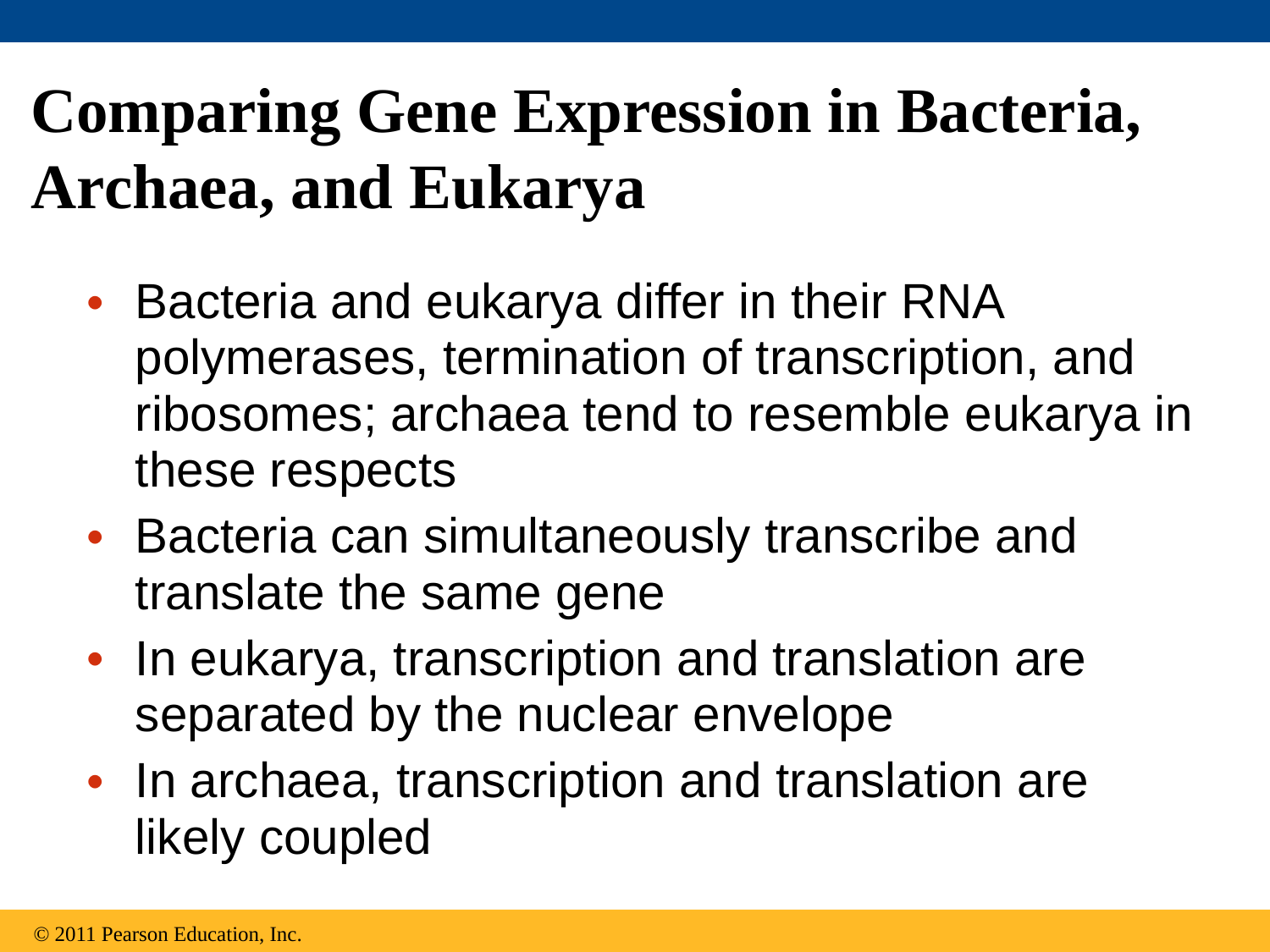

Comparing Gene Expression in Bacteria, Archaea, and Eukarya
Bacteria and eukarya differ in their RNA polymerases, termination of transcription, and ribosomes; archaea tend to resemble eukarya in these respects
Bacteria can simultaneously transcribe and translate the same gene
In eukarya, transcription and translation are separated by the nuclear envelope
In archaea, transcription and translation are likely coupled

© 2011 Pearson Education, Inc.